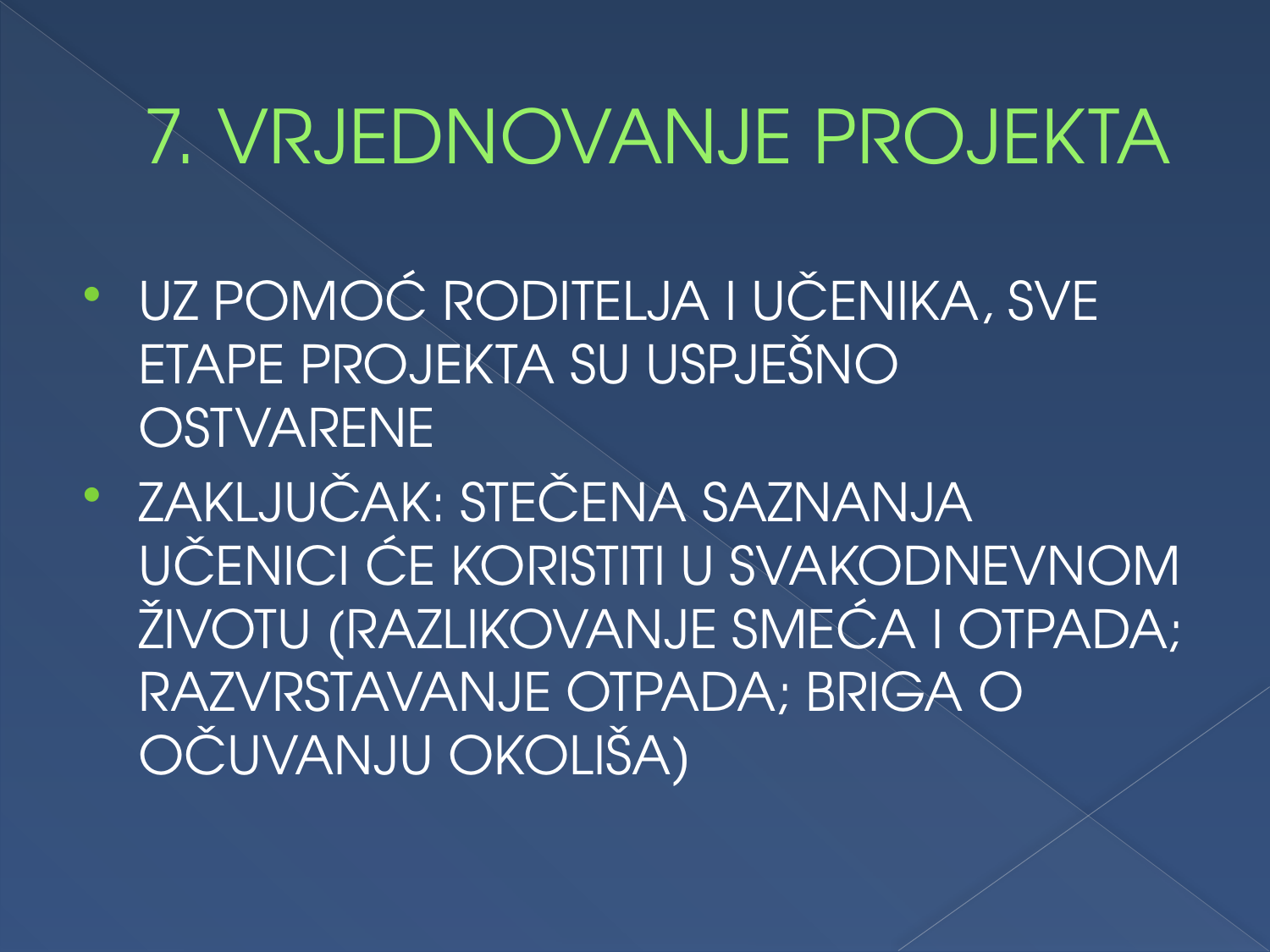

# 7. VRJEDNOVANJE PROJEKTA
UZ POMOĆ RODITELJA I UČENIKA, SVE ETAPE PROJEKTA SU USPJEŠNO OSTVARENE
ZAKLJUČAK: STEČENA SAZNANJA UČENICI ĆE KORISTITI U SVAKODNEVNOM ŽIVOTU (RAZLIKOVANJE SMEĆA I OTPADA; RAZVRSTAVANJE OTPADA; BRIGA O OČUVANJU OKOLIŠA)